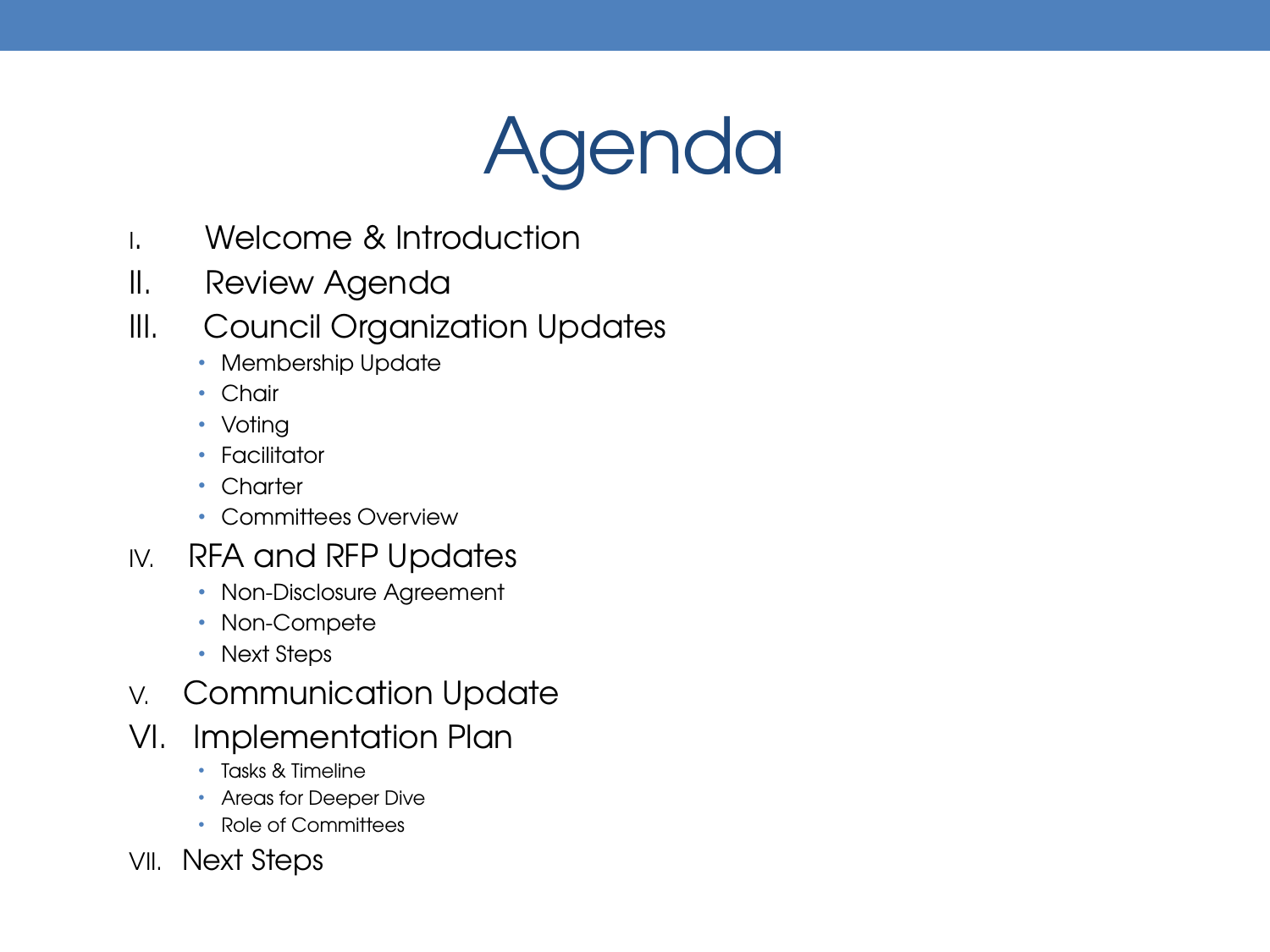

# Agenda
I.       Welcome & Introduction
II.      Review Agenda
III.     Council Organization Updates
Membership Update
Chair
Voting
Facilitator
Charter
Committees Overview
IV.     RFA and RFP Updates
Non-Disclosure Agreement
Non-Compete
Next Steps
V.     Communication Update
VI.   Implementation Plan
Tasks & Timeline
Areas for Deeper Dive
Role of Committees
VII.   Next Steps